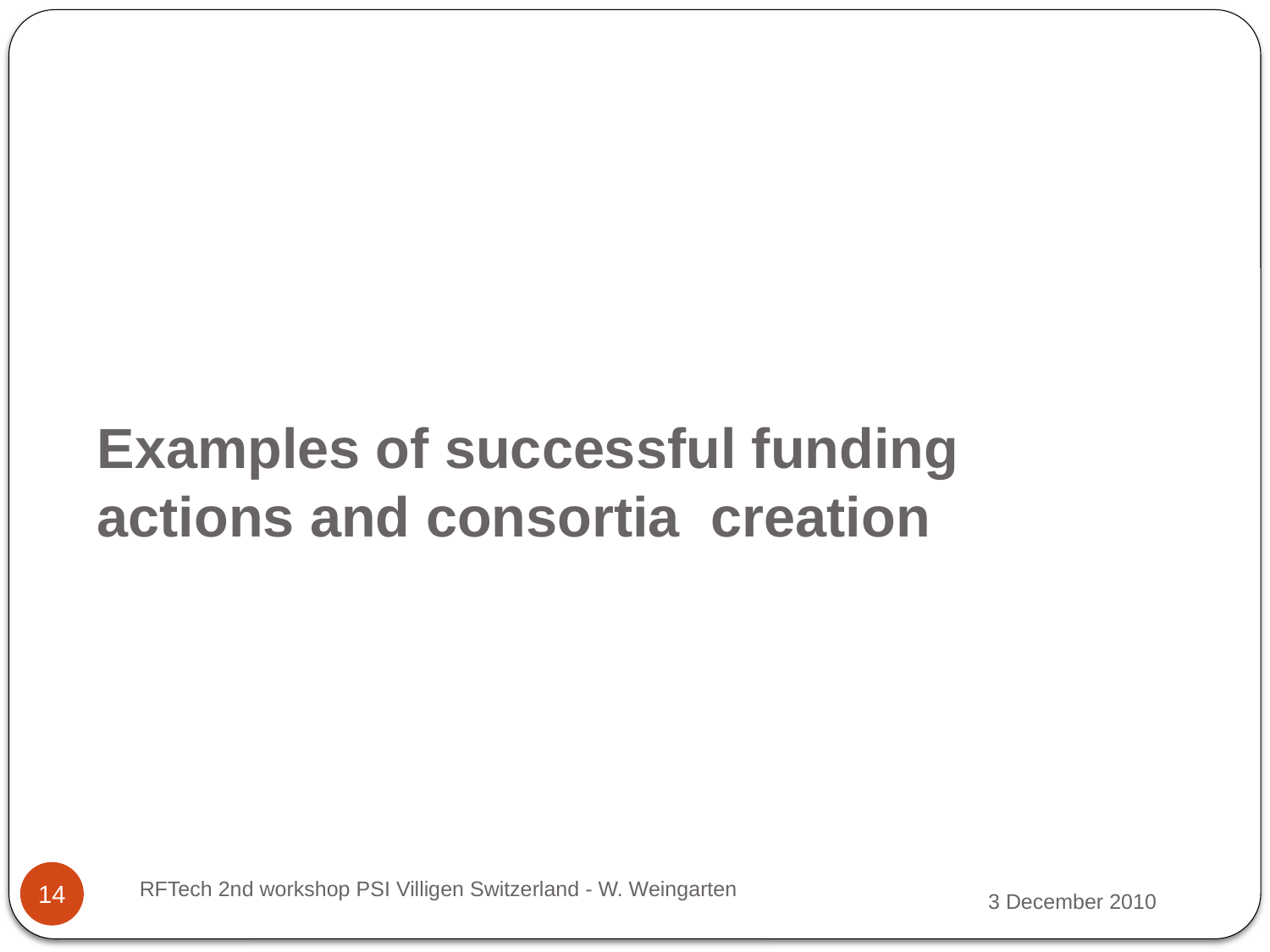

# Examples of successful funding actions and consortia  creation
RFTech 2nd workshop PSI Villigen Switzerland - W. Weingarten
14
3 December 2010